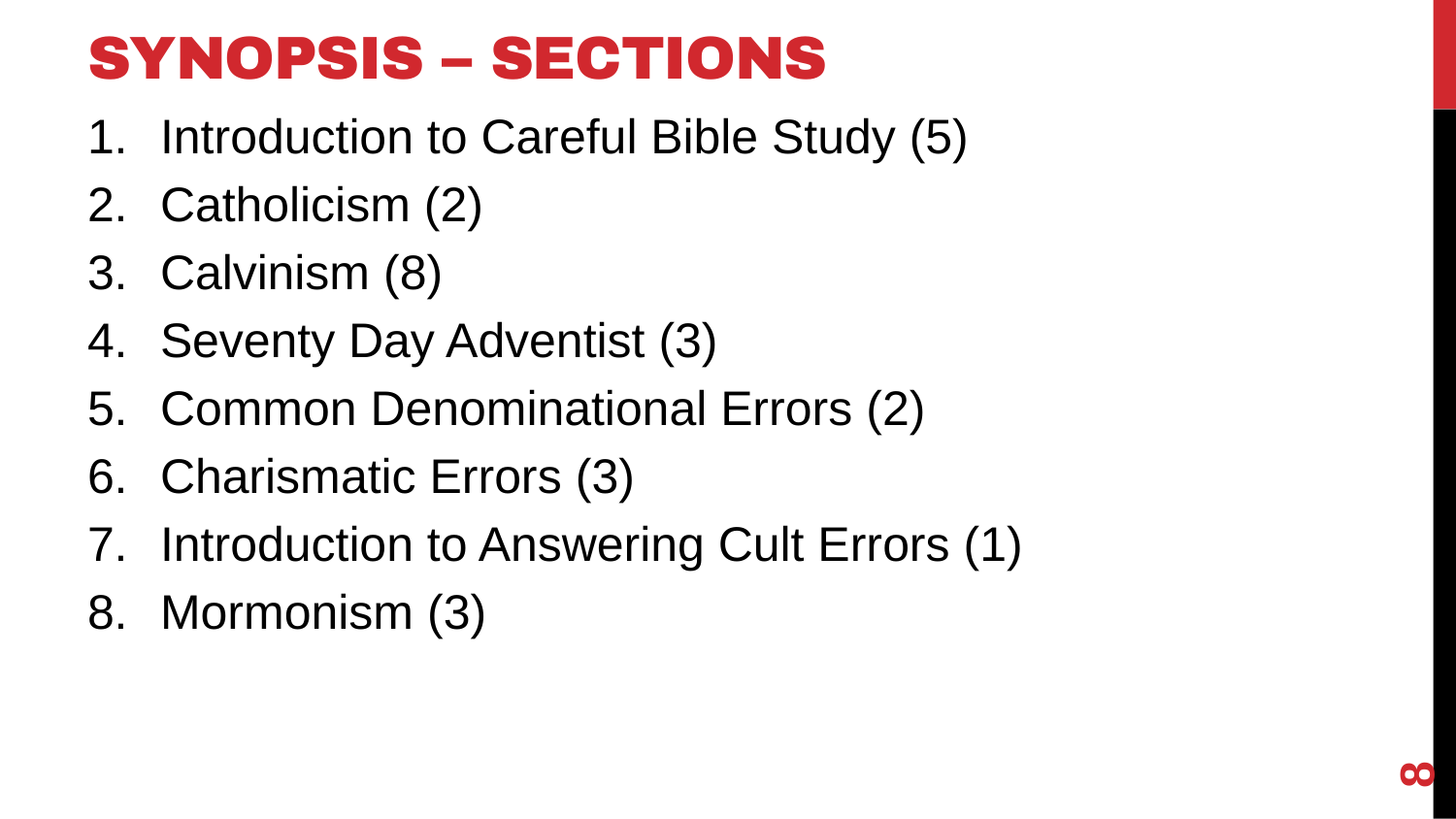

# Synopsis – Sections
Introduction to Careful Bible Study (5)
Catholicism (2)
Calvinism (8)
Seventy Day Adventist (3)
Common Denominational Errors (2)
Charismatic Errors (3)
Introduction to Answering Cult Errors (1)
Mormonism (3)
8